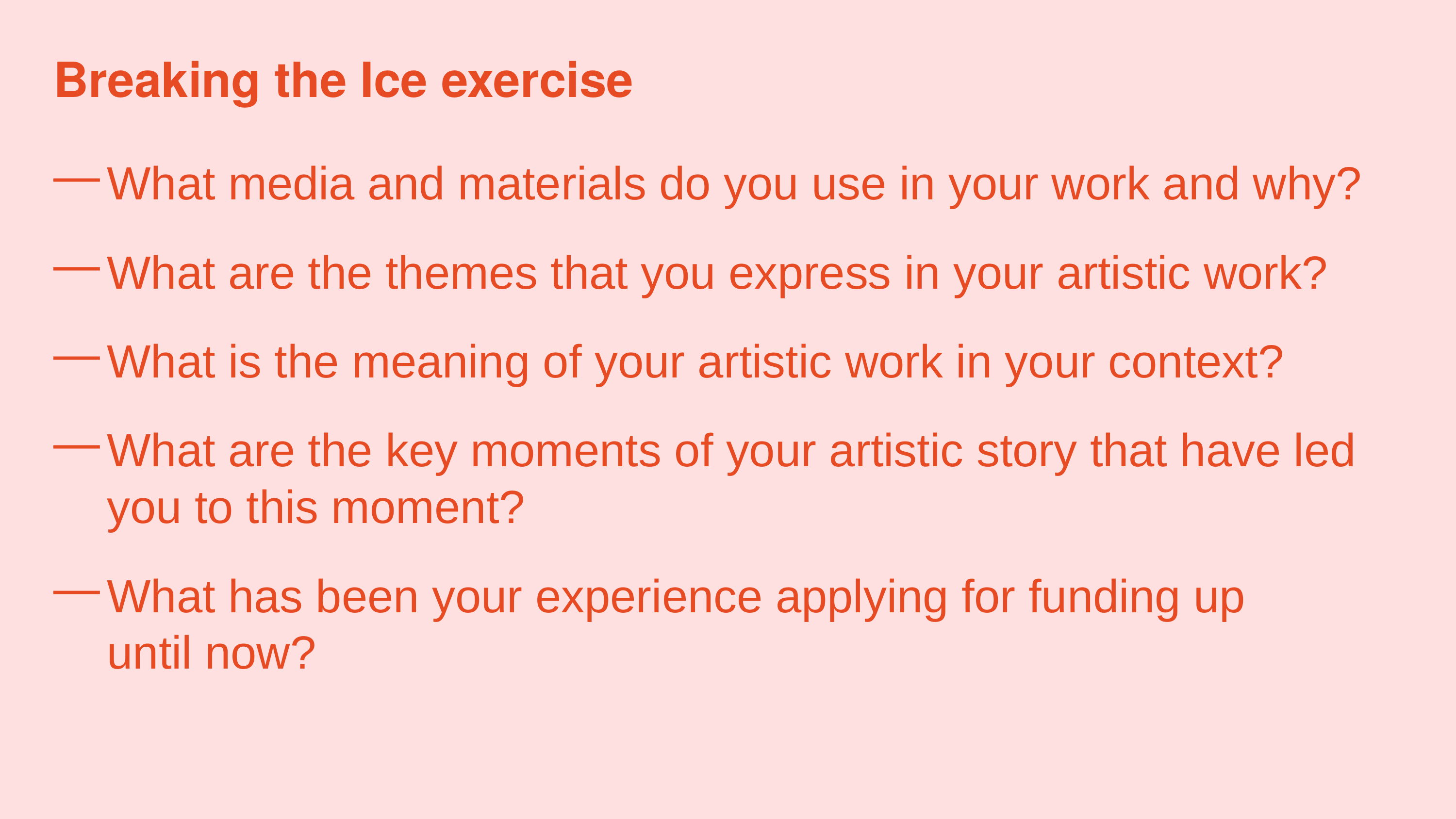

Breaking the Ice exercise
What media and materials do you use in your work and why?
What are the themes that you express in your artistic work?
What is the meaning of your artistic work in your context?
What are the key moments of your artistic story that have led you to this moment?
What has been your experience applying for funding up until now?